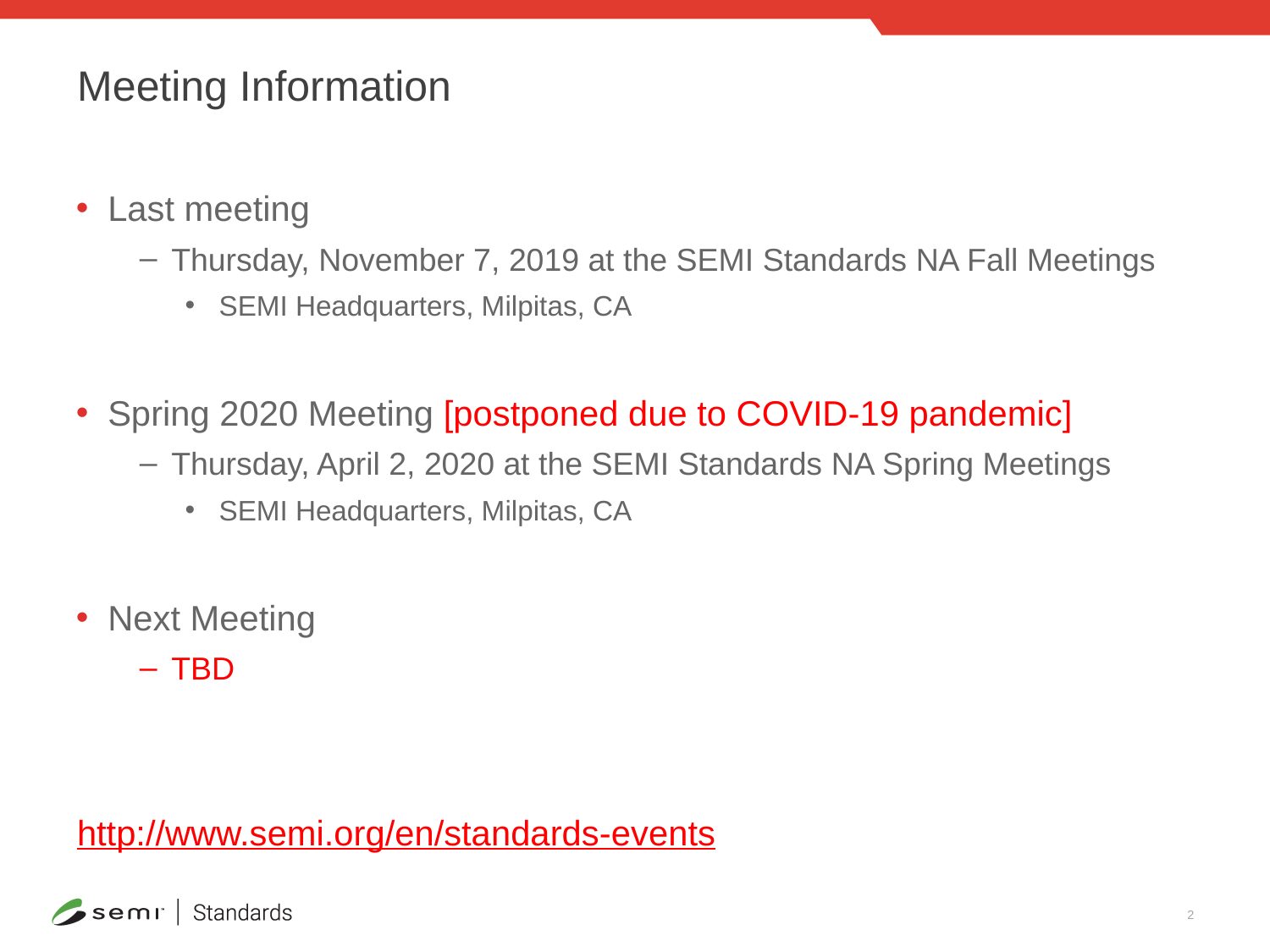

# Meeting Information
Last meeting
Thursday, November 7, 2019 at the SEMI Standards NA Fall Meetings
SEMI Headquarters, Milpitas, CA

Spring 2020 Meeting [postponed due to COVID-19 pandemic]
Thursday, April 2, 2020 at the SEMI Standards NA Spring Meetings
SEMI Headquarters, Milpitas, CA

Next Meeting
TBD
http://www.semi.org/en/standards-events

2